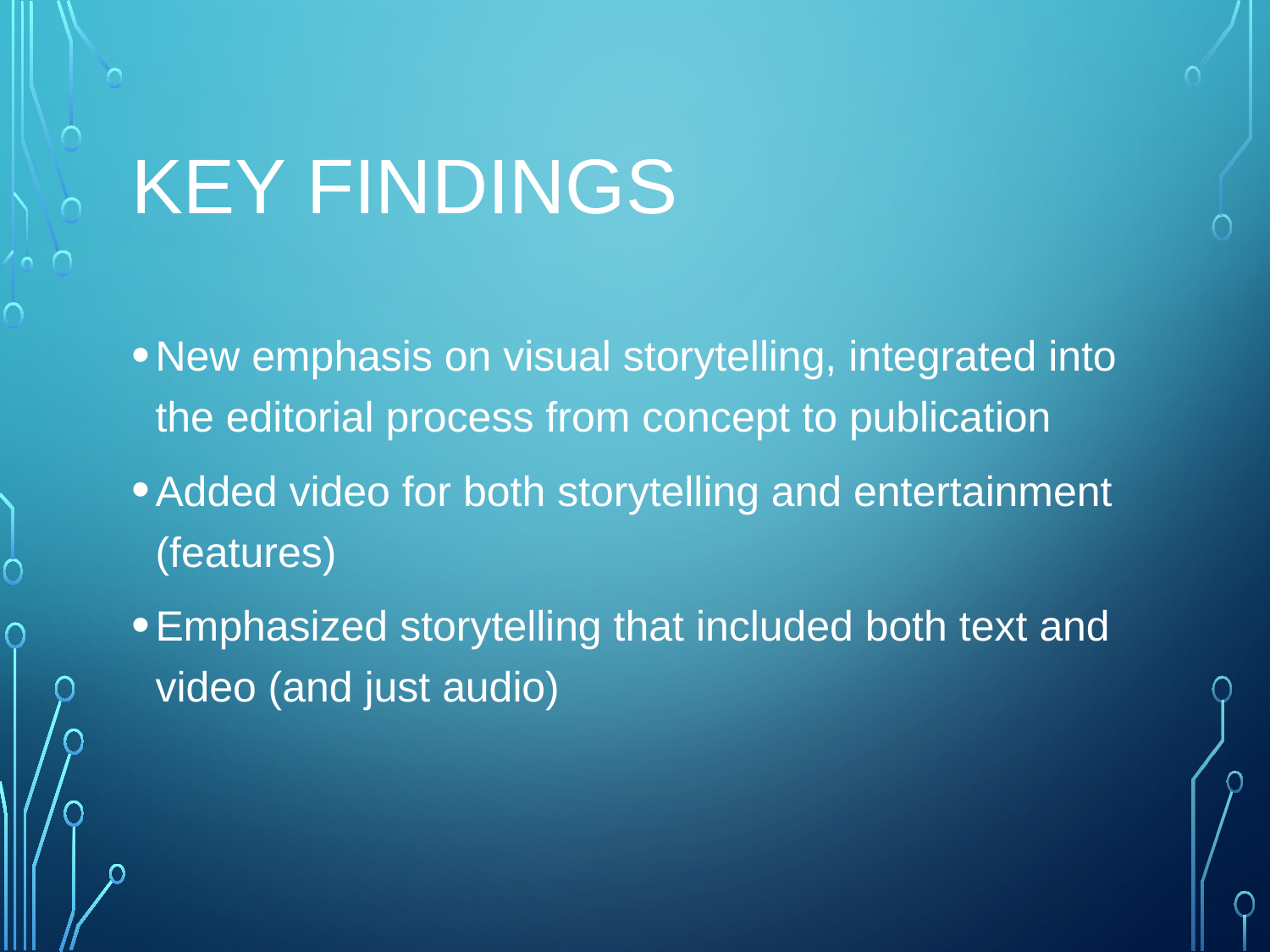

# Key findings
New emphasis on visual storytelling, integrated into the editorial process from concept to publication
Added video for both storytelling and entertainment (features)
Emphasized storytelling that included both text and video (and just audio)